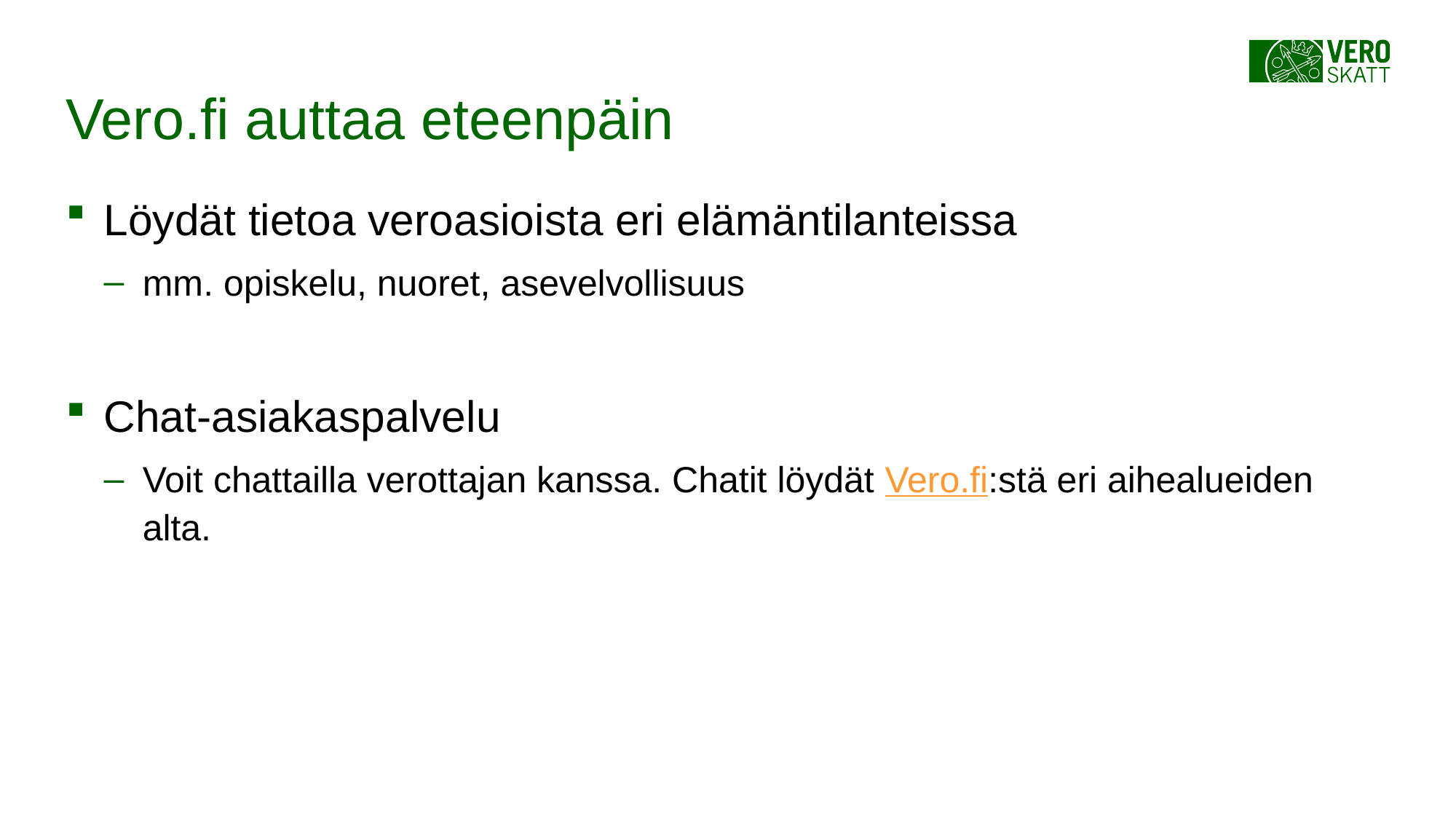

# Vero.fi auttaa eteenpäin
Löydät tietoa veroasioista eri elämäntilanteissa
mm. opiskelu, nuoret, asevelvollisuus

Chat-asiakaspalvelu
Voit chattailla verottajan kanssa. Chatit löydät Vero.fi:stä eri aihealueiden alta.